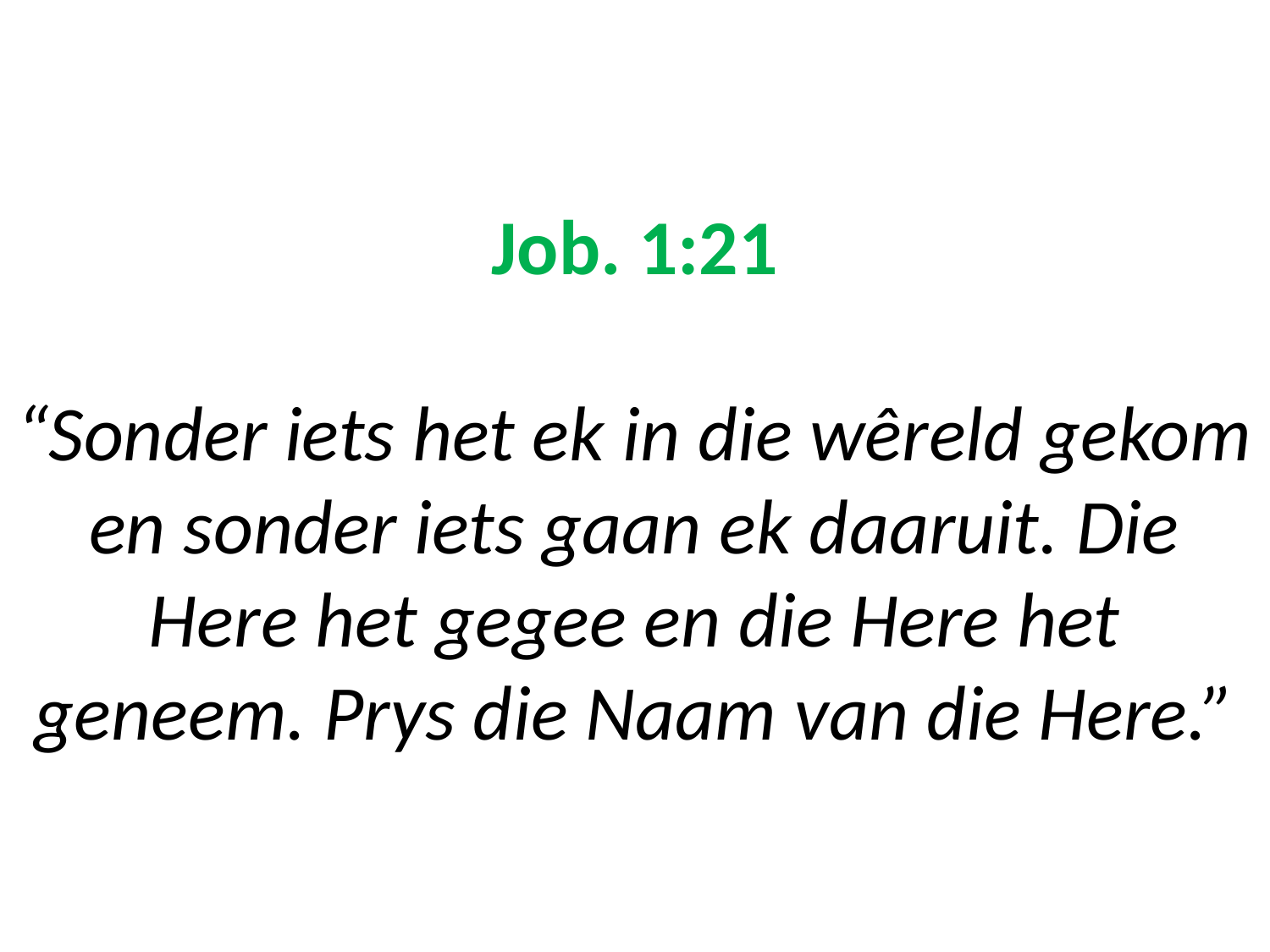

# Job. 1:21 “Sonder iets het ek in die wêreld gekom en sonder iets gaan ek daaruit. Die Here het gegee en die Here het geneem. Prys die Naam van die Here.”